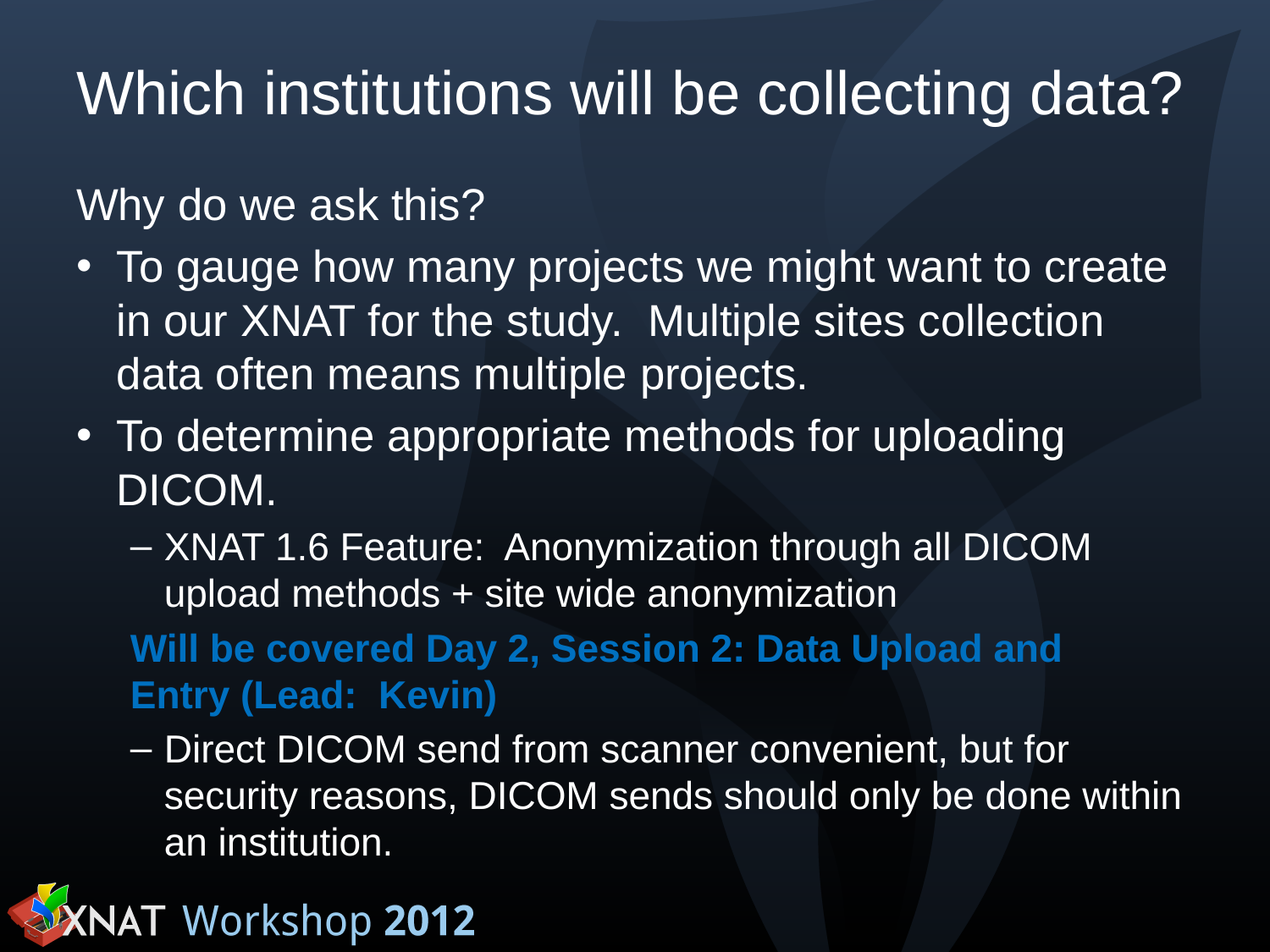

# Which institutions will be collecting data?
Why do we ask this?
To gauge how many projects we might want to create in our XNAT for the study.  Multiple sites collection data often means multiple projects.
To determine appropriate methods for uploading DICOM.
XNAT 1.6 Feature:  Anonymization through all DICOM upload methods + site wide anonymization
	Will be covered Day 2, Session 2: Data Upload and 	Entry (Lead:  Kevin)
Direct DICOM send from scanner convenient, but for security reasons, DICOM sends should only be done within an institution.